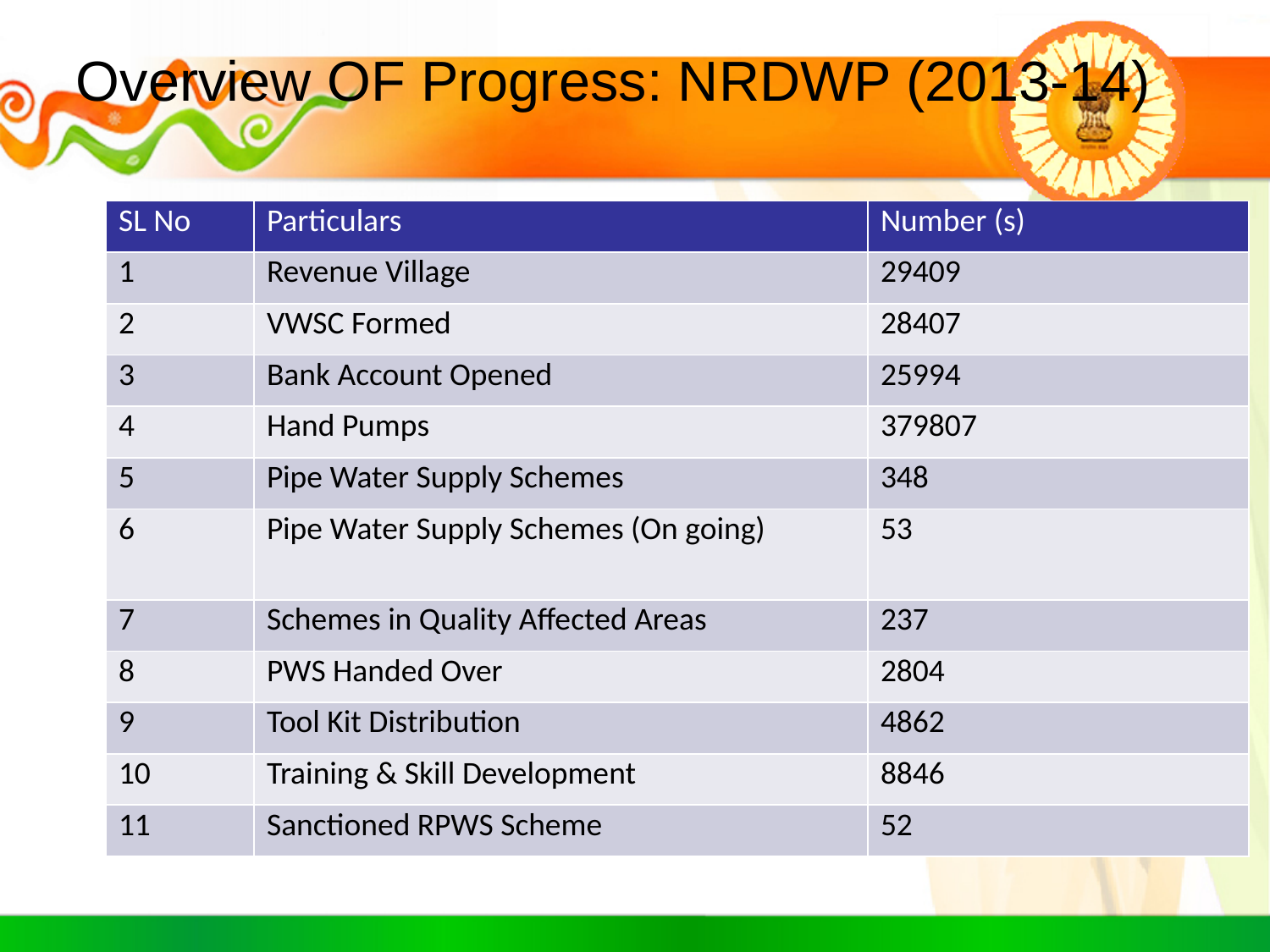

# Overview OF Progress: NRDWP (2013-14)
| SL No | Particulars | Number (s) |
| --- | --- | --- |
| 1 | Revenue Village | 29409 |
| 2 | VWSC Formed | 28407 |
| 3 | Bank Account Opened | 25994 |
| 4 | Hand Pumps | 379807 |
| 5 | Pipe Water Supply Schemes | 348 |
| 6 | Pipe Water Supply Schemes (On going) | 53 |
| 7 | Schemes in Quality Affected Areas | 237 |
| 8 | PWS Handed Over | 2804 |
| 9 | Tool Kit Distribution | 4862 |
| 10 | Training & Skill Development | 8846 |
| 11 | Sanctioned RPWS Scheme | 52 |